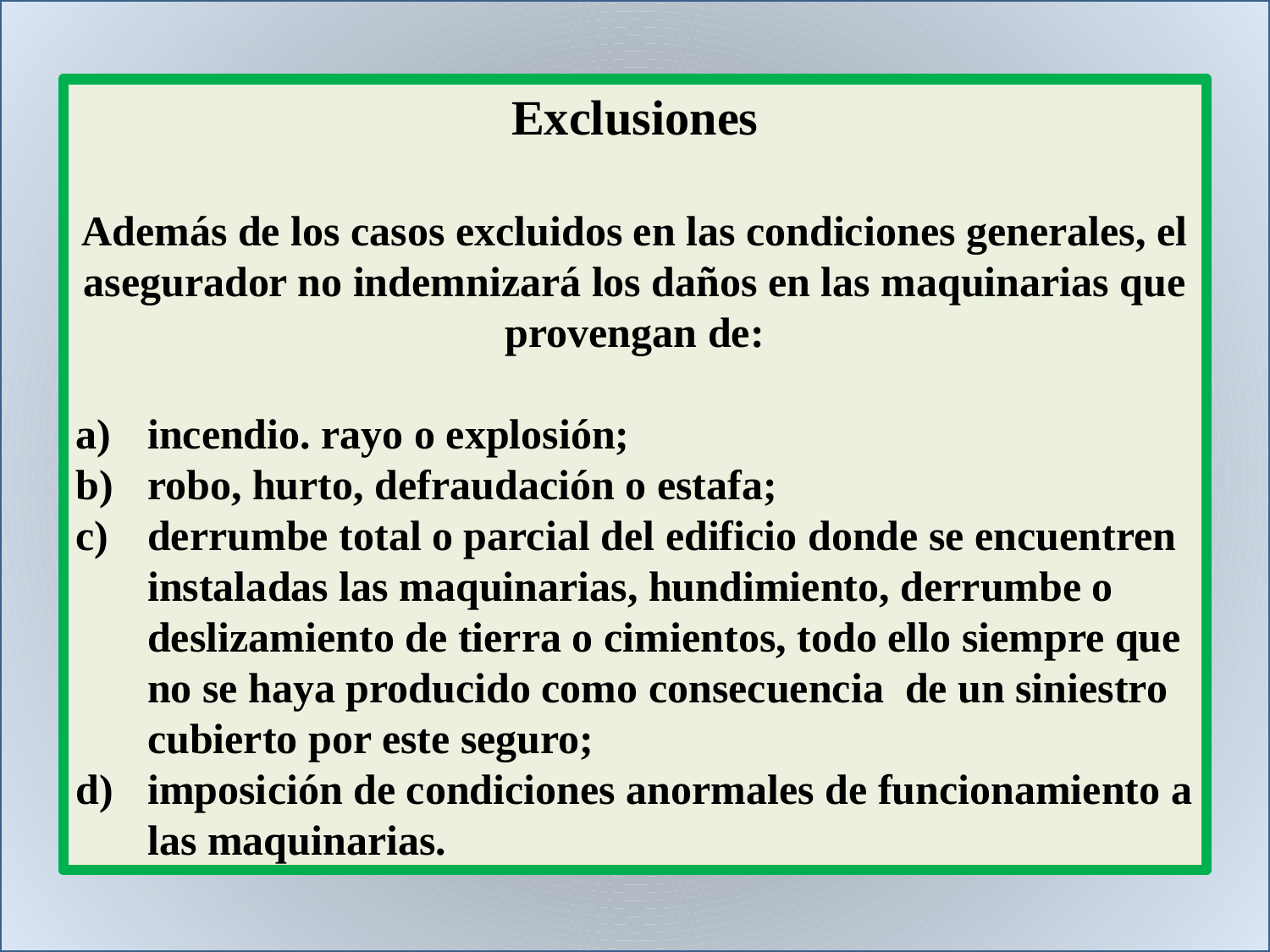

Exclusiones

Además de los casos excluidos en las condiciones generales, el asegurador no indemnizará los daños en las maquinarias que provengan de:

incendio. rayo o explosión;
robo, hurto, defraudación o estafa;
derrumbe total o parcial del edificio donde se encuentren instaladas las maquinarias, hundimiento, derrumbe o deslizamiento de tierra o cimientos, todo ello siempre que no se haya producido como consecuencia  de un siniestro cubierto por este seguro;
imposición de condiciones anormales de funcionamiento a las maquinarias.